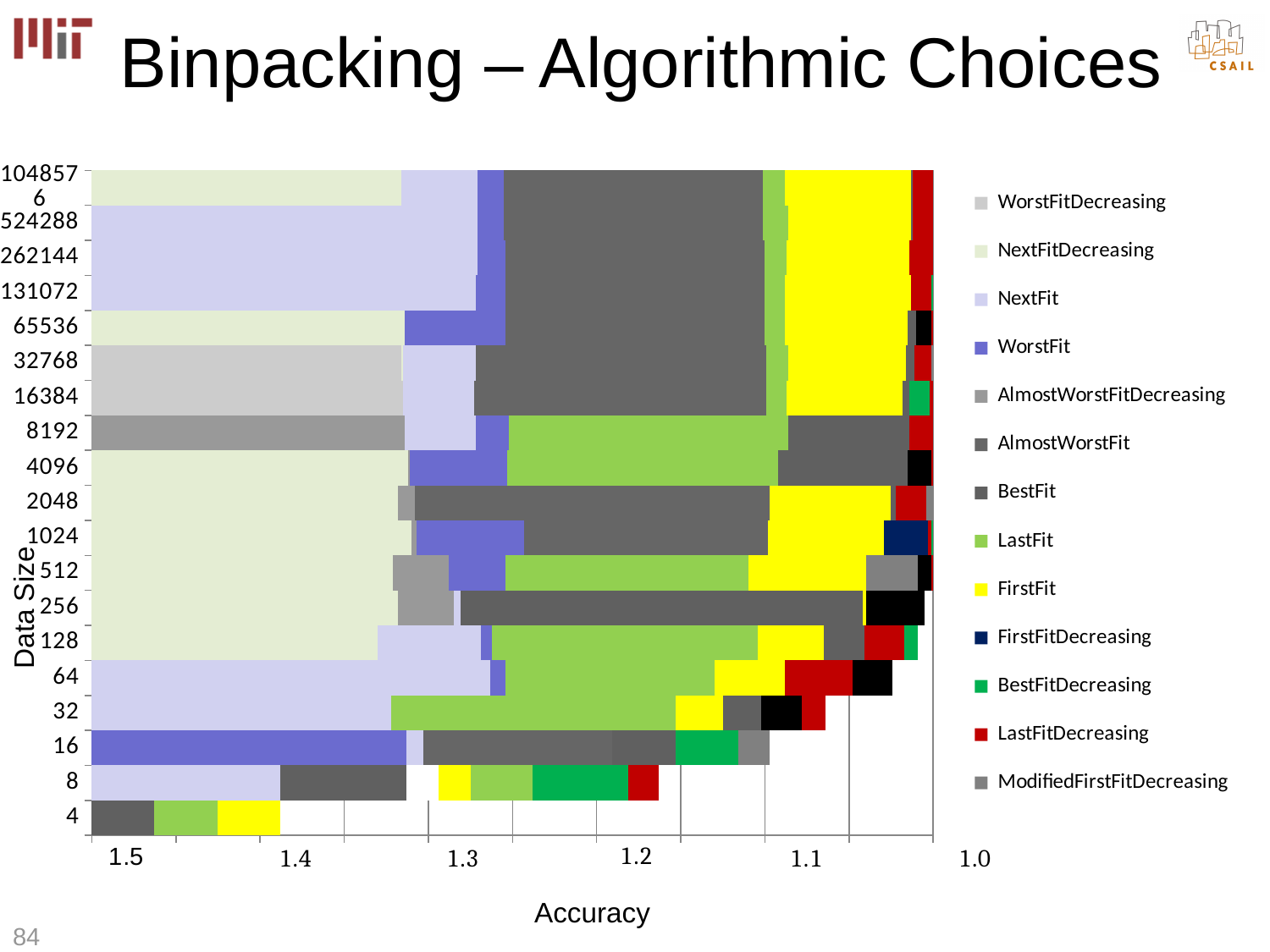

# Binpacking – Algorithmic Choices

### Chart

| Category |  WorstFitDecreasing  |  NextFitDecreasing  |  NextFit  |  WorstFit  |  AlmostWorstFitDecreasing  |  AlmostWorstFit  |  BestFit  |  NextFit  |  NextFitDecreasing  |  LastFit  |  WorstFit  |  AlmostWorstFit  |  FirstFit  |  FirstFitDecreasing  |  BestFit  |  BestFitDecreasing  |  LastFit  |  LastFitDecreasing  |  BestFit  |  FirstFit  |  ModifiedFirstFitDecreasing  |  NextFit  |  BestFitDecreasing  |  FirstFitDecreasing  |  LastFitDecreasing  |
|---|---|---|---|---|---|---|---|---|---|---|---|---|---|---|---|---|---|---|---|---|---|---|---|---|---|
| 4.0 | 0.0 | 0.0 | 0.0 | 0.0 | 0.0 | 0.0 | 0.074 | 0.0 | 0.0 | 0.076 | 0.0 | 0.0 | 0.074 | 0.0 | 0.0 | 0.0 | 0.0 | 0.0 | 0.0 | 0.0 | 0.0 | 0.0 | 0.0 | 0.0 | 0.0 |
| 8.0 | 0.0 | 0.0 | 0.224 | 0.0 | 0.0 | 0.0 | 0.15 | 0.0 | 0.038 | 0.0 | 0.0 | 0.0 | 0.038 | 0.0 | 0.0 | 0.0 | 0.074 | 0.0 | 0.0 | 0.0 | 0.0 | 0.0 | 0.114 | 0.0 | 0.036 |
| 16.0 | 0.0 | 0.0 | 0.0 | 0.374 | 0.0 | 0.0 | 0.0 | 0.02 | 0.0 | 0.0 | 0.0 | 0.224 | 0.0 | 0.0 | 0.076 | 0.0740000000000001 | 0.0 | 0.0 | 0.0 | 0.0 | 0.038 | 0.0 | 0.0 | 0.0 | 0.0 |
| 32.0 | 0.0 | 0.0 | 0.356 | 0.0 | 0.0 | 0.0 | 0.0 | 0.0 | 0.0 | 0.338 | 0.0 | 0.0 | 0.0560000000000001 | 0.0 | 0.0460000000000001 | 0.0 | 0.0 | 0.0 | 0.0 | 0.0 | 0.0 | 0.0 | 0.0 | 0.0479999999999999 | 0.028 |
| 64.0 | 0.0 | 0.0 | 0.474 | 0.018 | 0.0 | 0.0 | 0.0 | 0.0 | 0.0 | 0.248 | 0.0 | 0.0 | 0.084 | 0.0 | 0.0 | 0.0 | 0.0 | 0.0800000000000001 | 0.0 | 0.0 | 0.0 | 0.0 | 0.0 | 0.0479999999999999 | 0.0 |
| 128.0 | 0.0 | 0.34 | 0.122 | 0.014 | 0.0 | 0.0 | 0.0 | 0.0 | 0.0 | 0.316 | 0.0 | 0.0 | 0.078 | 0.0 | 0.0480000000000001 | 0.0 | 0.0 | 0.0479999999999999 | 0.0 | 0.0 | 0.0 | 0.0 | 0.016 | 0.0 | 0.0 |
| 256.0 | 0.0 | 0.364 | 0.0 | 0.0 | 0.066 | 0.0 | 0.0 | 0.00800000000000001 | 0.0 | 0.0 | 0.0 | 0.0 | 0.0 | 0.0 | 0.478 | 0.0 | 0.0 | 0.0 | 0.0 | 0.004 | 0.0 | 0.0 | 0.0 | 0.07 | 0.0 |
| 512.0 | 0.0 | 0.358 | 0.0 | 0.0 | 0.066 | 0.0 | 0.0 | 0.0 | 0.0 | 0.0 | 0.068 | 0.0 | 0.0 | 0.0 | 0.0 | 0.0 | 0.288 | 0.0 | 0.0 | 0.14 | 0.0619999999999999 | 0.0 | 0.0 | 0.016 | 0.002 |
| 1024.0 | 0.0 | 0.38 | 0.0 | 0.0 | 0.00600000000000001 | 0.0 | 0.0 | 0.0 | 0.0 | 0.0 | 0.128 | 0.29 | 0.138 | 0.0520000000000001 | 0.0 | 0.0 | 0.0 | 0.004 | 0.0 | 0.0 | 0.0 | 0.0 | 0.002 | 0.0 | 0.0 |
| 2048.0 | 0.0 | 0.364 | 0.0 | 0.0 | 0.02 | 0.422 | 0.0 | 0.0 | 0.0 | 0.0 | 0.0 | 0.0 | 0.144 | 0.0 | 0.00600000000000001 | 0.0 | 0.0 | 0.036 | 0.0 | 0.0 | 0.00800000000000001 | 0.0 | 0.0 | 0.0 | 0.0 |
| 4096.0 | 0.0 | 0.376 | 0.0 | 0.0 | 0.002 | 0.0 | 0.0 | 0.0 | 0.0 | 0.0 | 0.116 | 0.0 | 0.0 | 0.0 | 0.0 | 0.0 | 0.322 | 0.0 | 0.154 | 0.0 | 0.0 | 0.0 | 0.0 | 0.028 | 0.002 |
| 8192.0 | 0.0 | 0.0 | 0.0 | 0.0 | 0.372 | 0.0 | 0.0 | 0.084 | 0.0 | 0.0 | 0.04 | 0.0 | 0.0 | 0.0 | 0.0 | 0.0 | 0.332 | 0.0 | 0.144 | 0.0 | 0.0 | 0.0 | 0.0 | 0.0 | 0.028 |
| 16384.0 | 0.37 | 0.0 | 0.084 | 0.0 | 0.0 | 0.348 | 0.0 | 0.0 | 0.0 | 0.0239999999999999 | 0.0 | 0.0 | 0.138 | 0.0 | 0.00800000000000001 | 0.024 | 0.0 | 0.004 | 0.0 | 0.0 | 0.0 | 0.0 | 0.0 | 0.0 | 0.0 |
| 32768.0 | 0.368 | 0.002 | 0.086 | 0.0 | 0.0 | 0.346 | 0.0 | 0.0 | 0.0 | 0.0259999999999999 | 0.0 | 0.0 | 0.14 | 0.0 | 0.01 | 0.0 | 0.0 | 0.02 | 0.0 | 0.0 | 0.002 | 0.0 | 0.0 | 0.0 | 0.0 |
| 65536.0 | 0.0 | 0.372 | 0.0 | 0.12 | 0.0 | 0.308 | 0.0 | 0.0 | 0.0 | 0.0239999999999999 | 0.0 | 0.0 | 0.146 | 0.0 | 0.01 | 0.0 | 0.0 | 0.0 | 0.0 | 0.0 | 0.0 | 0.0 | 0.0 | 0.018 | 0.002 |
| 131072.0 | 0.0 | 0.0 | 0.456 | 0.036 | 0.0 | 0.308 | 0.0 | 0.0 | 0.0 | 0.0239999999999999 | 0.0 | 0.0 | 0.15 | 0.0 | 0.0 | 0.0 | 0.0 | 0.024 | 0.0 | 0.0 | 0.0 | 0.0 | 0.002 | 0.0 | 0.0 |
| 262144.0 | 0.0 | 0.0 | 0.458 | 0.034 | 0.0 | 0.308 | 0.0 | 0.0 | 0.0 | 0.0259999999999999 | 0.0 | 0.0 | 0.146 | 0.0 | 0.0 | 0.0 | 0.0 | 0.028 | 0.0 | 0.0 | 0.0 | 0.0 | 0.0 | 0.0 | 0.0 |
| 524288.0 | 0.0 | 0.0 | 0.458 | 0.032 | 0.0 | 0.308 | 0.0 | 0.0 | 0.0 | 0.0299999999999999 | 0.0 | 0.0 | 0.146 | 0.0 | 0.002 | 0.0 | 0.0 | 0.024 | 0.0 | 0.0 | 0.0 | 0.0 | 0.0 | 0.0 | 0.0 |
| 1.048576E6 | 0.0 | 0.368 | 0.09 | 0.032 | 0.0 | 0.308 | 0.0 | 0.0 | 0.0 | 0.0259999999999999 | 0.0 | 0.0 | 0.15 | 0.0 | 0.002 | 0.0 | 0.0 | 0.024 | 0.0 | 0.0 | 0.0 | 0.0 | 0.0 | 0.0 | 0.0 |
Data Size
Accuracy
84